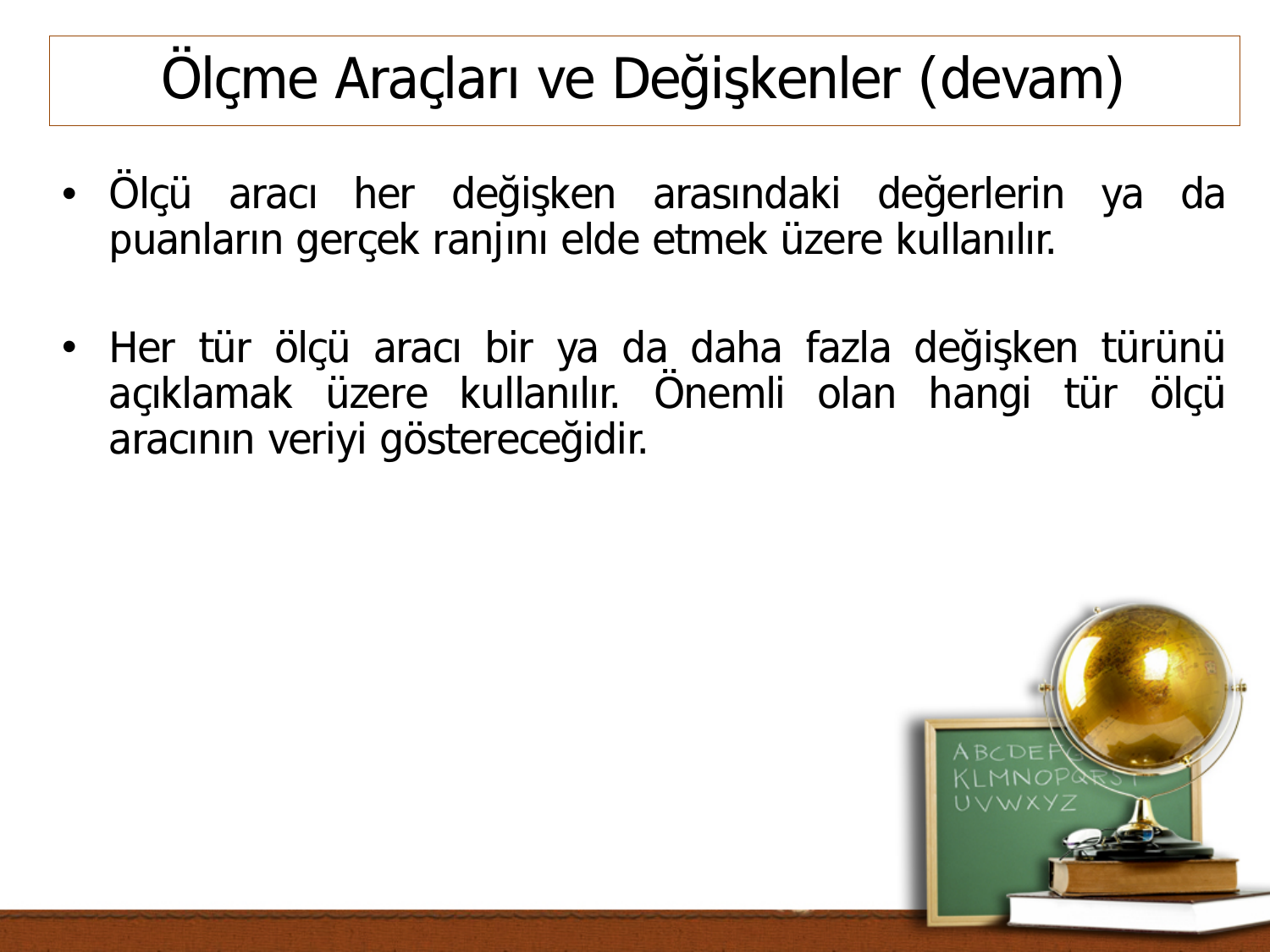

Ölçme Araçları ve Değişkenler (devam)
Ölçü aracı her değişken arasındaki değerlerin ya da puanların gerçek ranjını elde etmek üzere kullanılır.

Her tür ölçü aracı bir ya da daha fazla değişken türünü açıklamak üzere kullanılır. Önemli olan hangi tür ölçü aracının veriyi göstereceğidir.